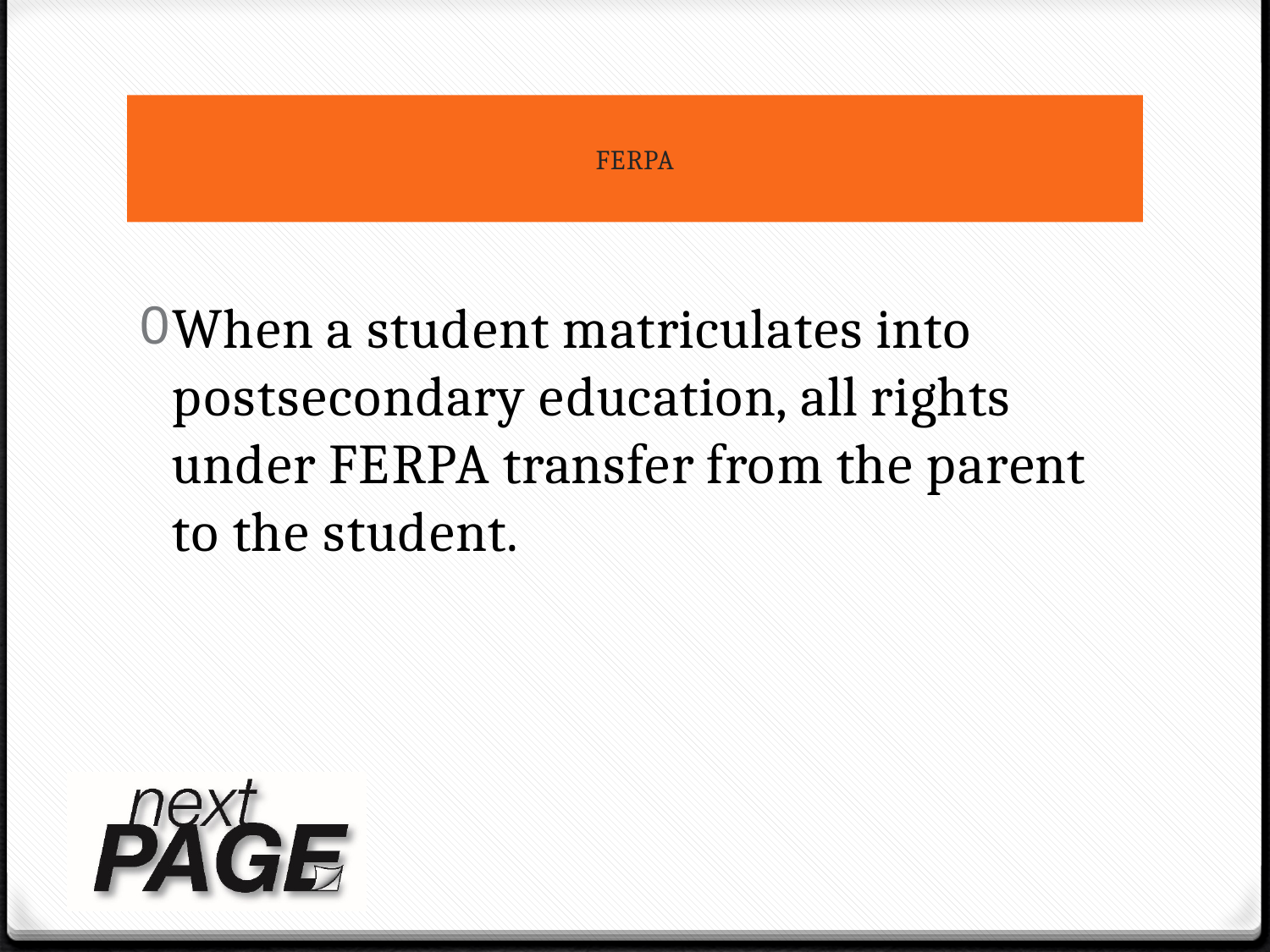

# FERPA
When a student matriculates into postsecondary education, all rights under FERPA transfer from the parent to the student.